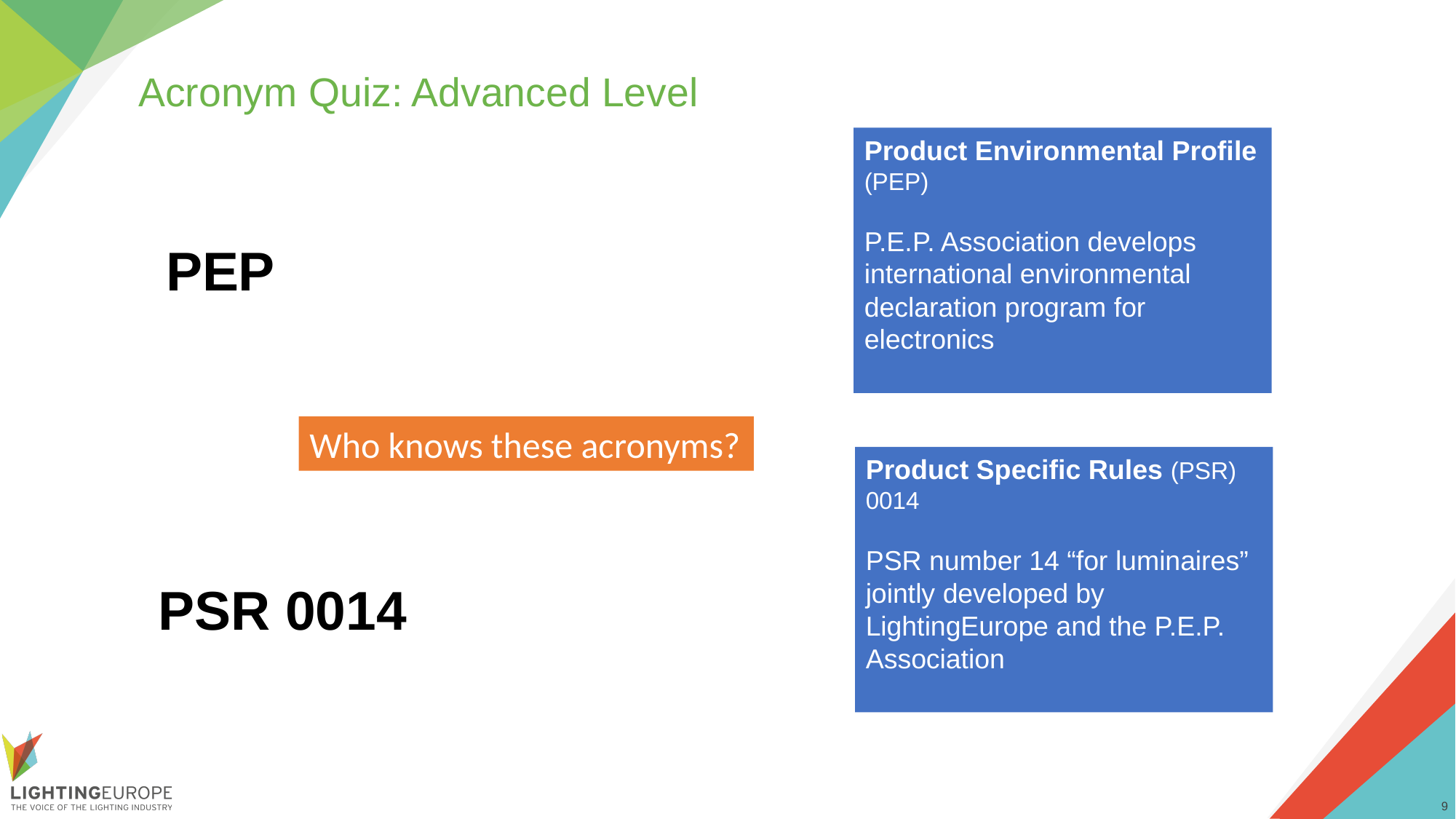

Acronym Quiz: Advanced Level
Product Environmental Profile (PEP)

P.E.P. Association develops international environmental declaration program for electronics

PEP
Who knows these acronyms?
Product Specific Rules (PSR) 0014

PSR number 14 “for luminaires” jointly developed by LightingEurope and the P.E.P. Association

PSR 0014

9